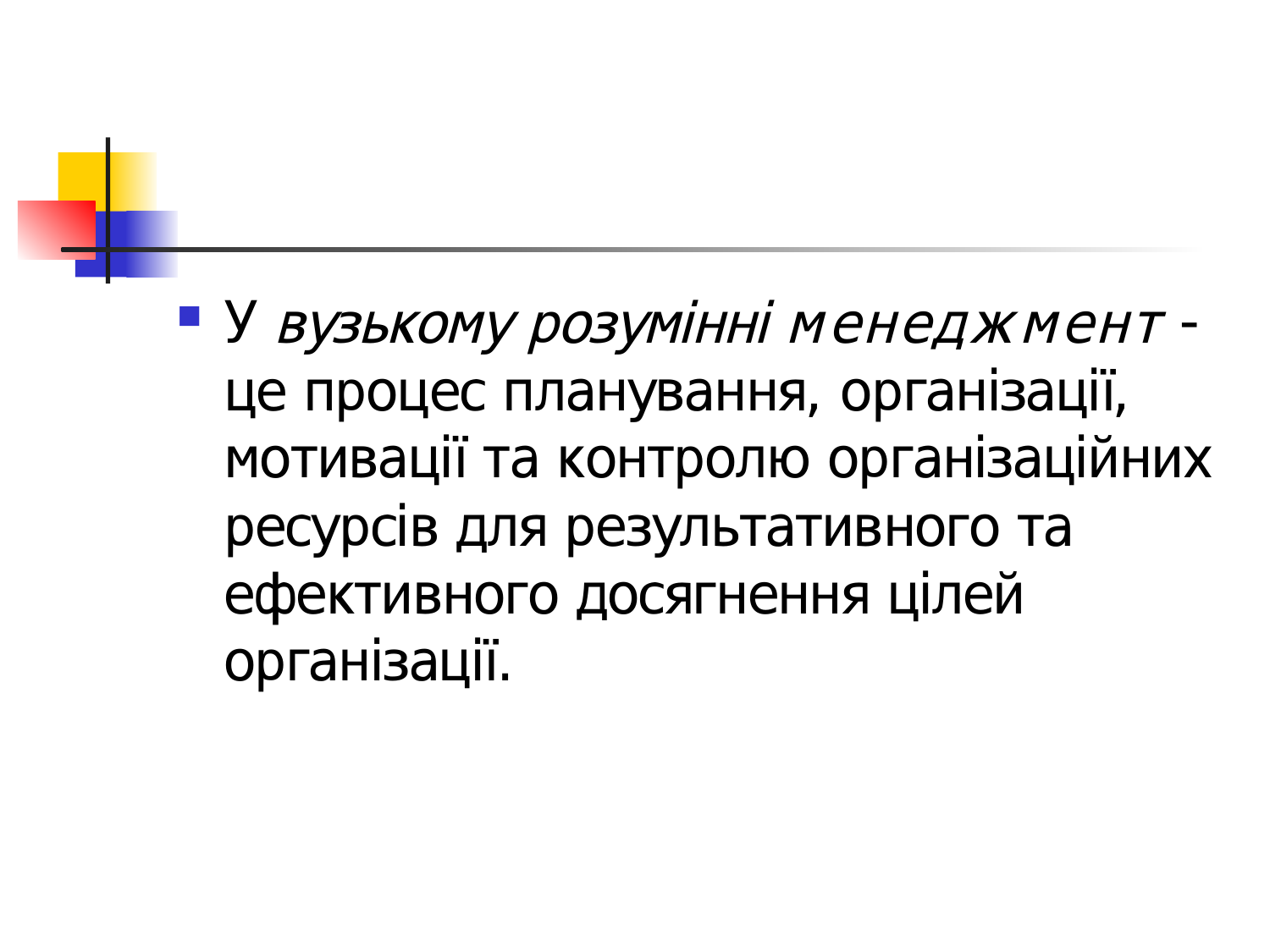

#
У вузькому розумінні менеджмент - це процес планування, організації, мотивації та контролю організаційних ресурсів для результативного та ефективного досягнення цілей організації.